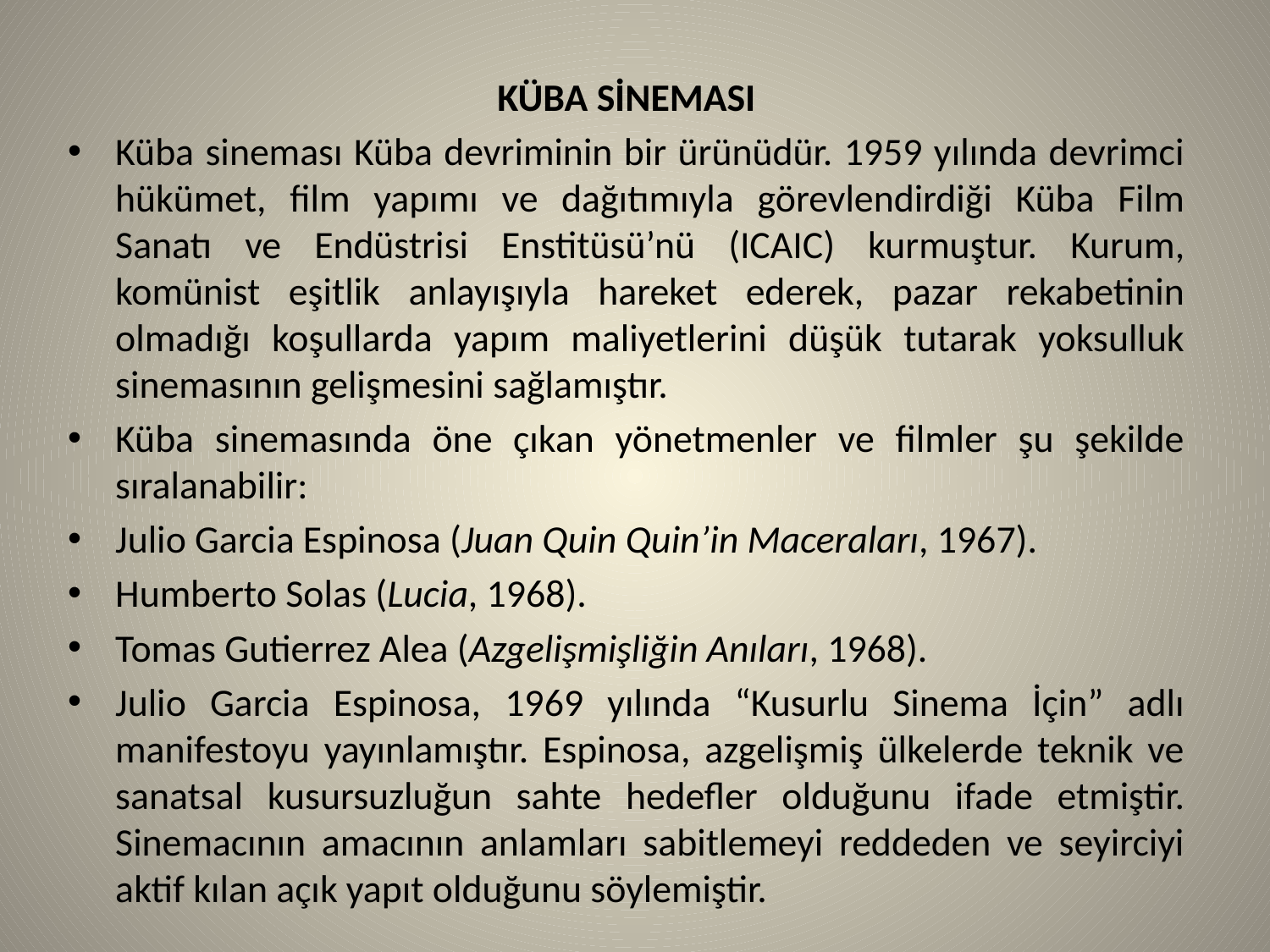

KÜBA SİNEMASI
Küba sineması Küba devriminin bir ürünüdür. 1959 yılında devrimci hükümet, film yapımı ve dağıtımıyla görevlendirdiği Küba Film Sanatı ve Endüstrisi Enstitüsü’nü (ICAIC) kurmuştur. Kurum, komünist eşitlik anlayışıyla hareket ederek, pazar rekabetinin olmadığı koşullarda yapım maliyetlerini düşük tutarak yoksulluk sinemasının gelişmesini sağlamıştır.
Küba sinemasında öne çıkan yönetmenler ve filmler şu şekilde sıralanabilir:
Julio Garcia Espinosa (Juan Quin Quin’in Maceraları, 1967).
Humberto Solas (Lucia, 1968).
Tomas Gutierrez Alea (Azgelişmişliğin Anıları, 1968).
Julio Garcia Espinosa, 1969 yılında “Kusurlu Sinema İçin” adlı manifestoyu yayınlamıştır. Espinosa, azgelişmiş ülkelerde teknik ve sanatsal kusursuzluğun sahte hedefler olduğunu ifade etmiştir. Sinemacının amacının anlamları sabitlemeyi reddeden ve seyirciyi aktif kılan açık yapıt olduğunu söylemiştir.